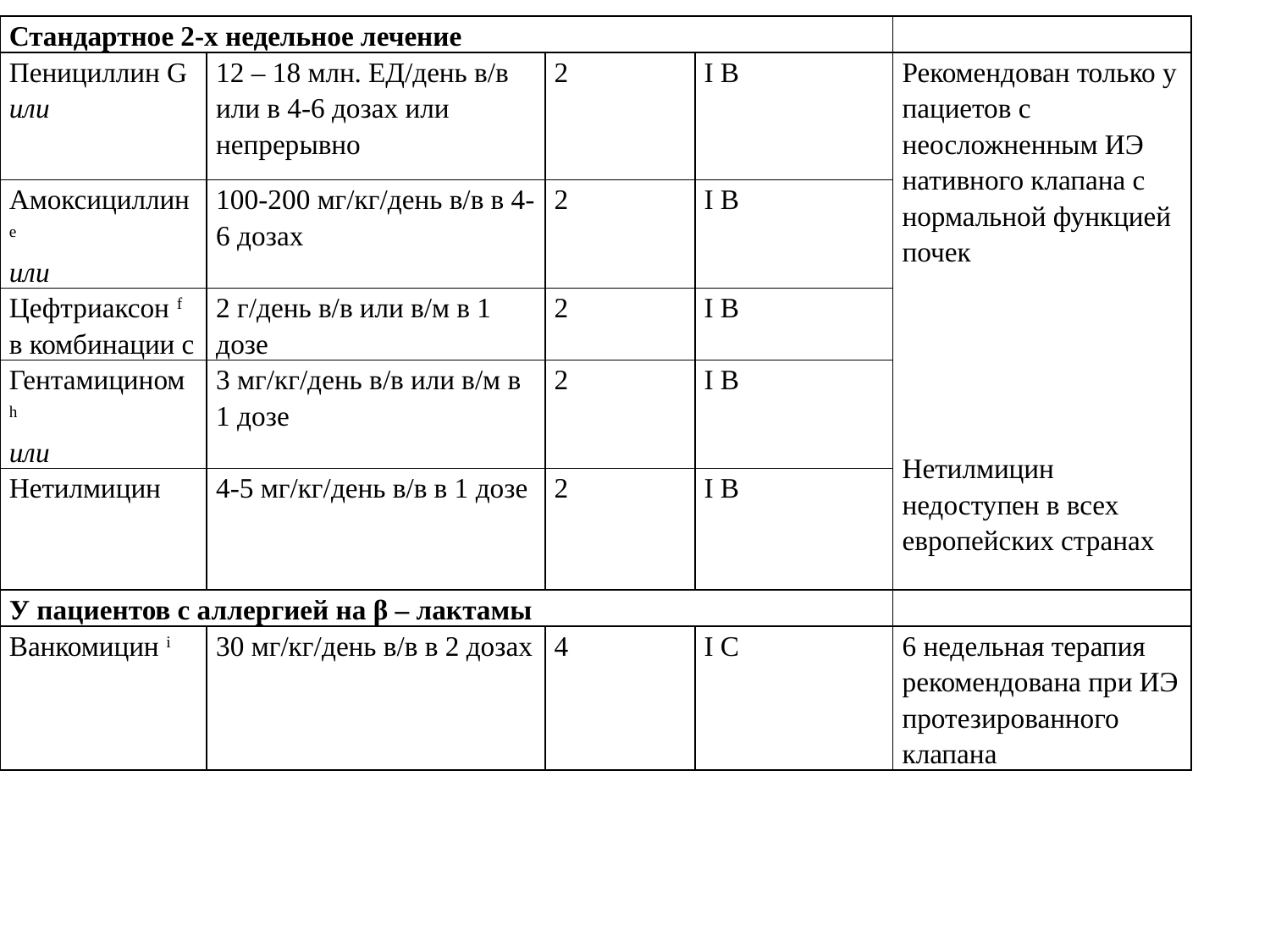

| Стандартное 2-х недельное лечение |  |  |  |  |
| --- | --- | --- | --- | --- |
| Пенициллин G или | 12 – 18 млн. ЕД/день в/в или в 4-6 дозах или непрерывно | 2 | I B | Рекомендован только у пациетов с неосложненным ИЭ нативного клапана с нормальной функцией почек            Нетилмицин недоступен в всех европейских странах |
| Амоксициллин е или | 100-200 мг/кг/день в/в в 4-6 дозах | 2 | I B |  |
| Цефтриаксон f в комбинации с | 2 г/день в/в или в/м в 1 дозе | 2 | I B |  |
| Гентамицином h или | 3 мг/кг/день в/в или в/м в 1 дозе | 2 | I B |  |
| Нетилмицин | 4-5 мг/кг/день в/в в 1 дозе | 2 | I B |  |
| У пациентов с аллергией на β – лактамы |  |  |  |  |
| Ванкомицин i | 30 мг/кг/день в/в в 2 дозах | 4 | I С | 6 недельная терапия рекомендована при ИЭ протезированного клапана |
#